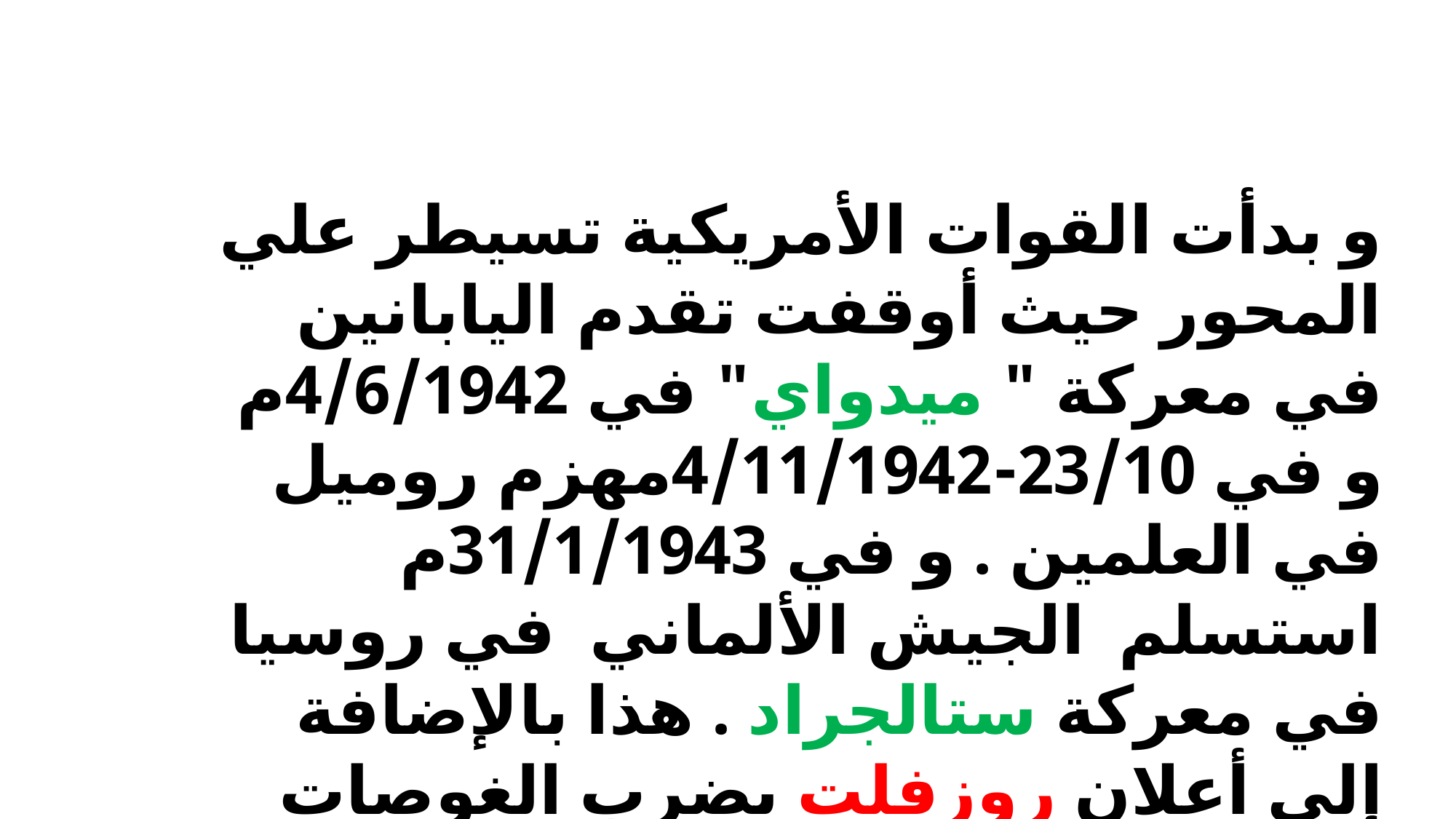

و بدأت القوات الأمريكية تسيطر علي المحور حيث أوقفت تقدم اليابانين في معركة " ميدواي" في 4/6/1942م و في 23/10-4/11/1942مهزم روميل في العلمين . و في 31/1/1943م استسلم  الجيش الألماني  في روسيا في معركة ستالجراد . هذا بالإضافة إلي أعلان روزفلت بضرب الغوصات اللألمانية .